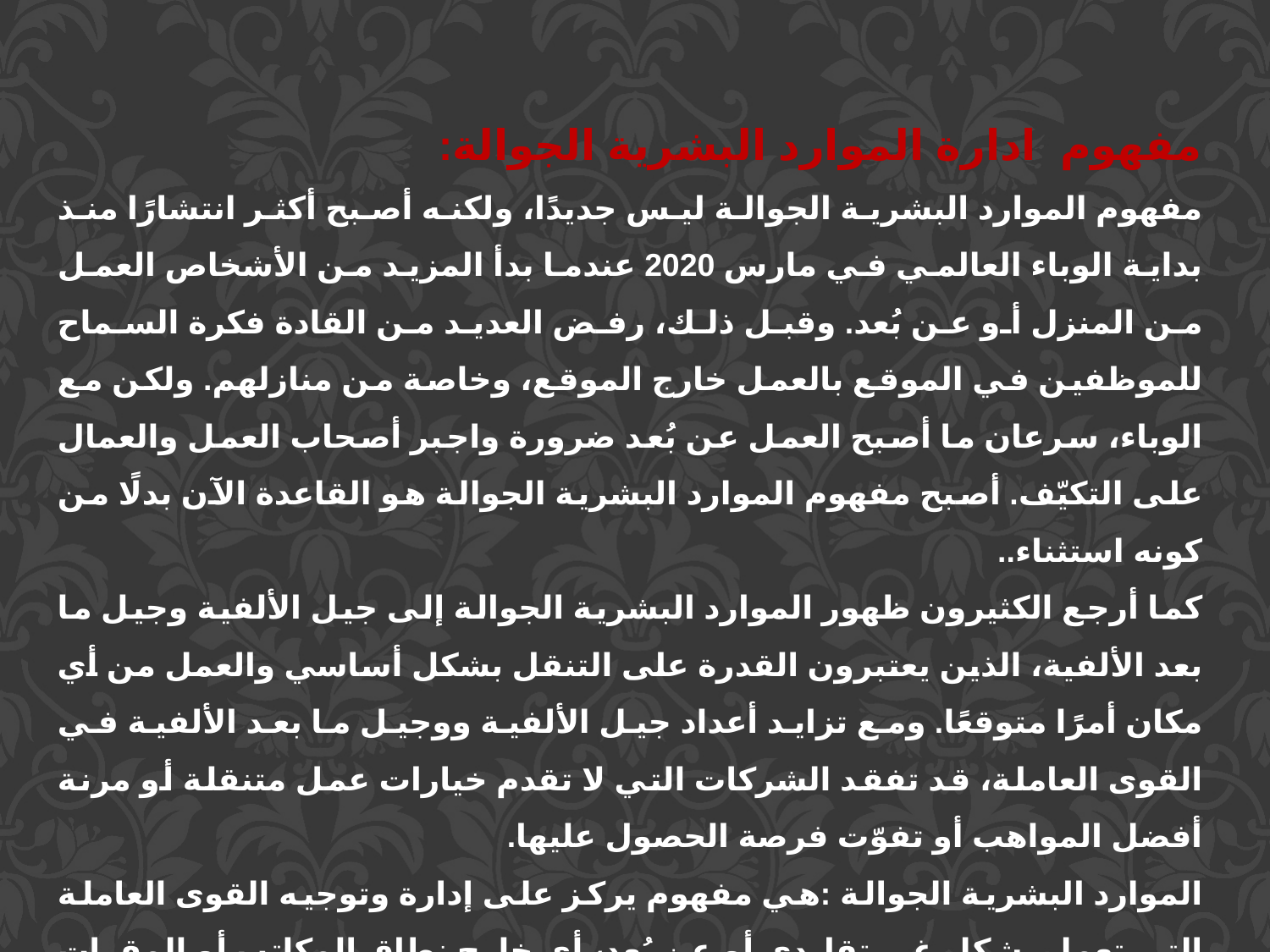

مفهوم  ادارة الموارد البشرية الجوالة:
مفهوم الموارد البشرية الجوالة ليس جديدًا، ولكنه أصبح أكثر انتشارًا منذ بداية الوباء العالمي في مارس 2020 عندما بدأ المزيد من الأشخاص العمل من المنزل أو عن بُعد. وقبل ذلك، رفض العديد من القادة فكرة السماح للموظفين في الموقع بالعمل خارج الموقع، وخاصة من منازلهم. ولكن مع الوباء، سرعان ما أصبح العمل عن بُعد ضرورة واجبر أصحاب العمل والعمال على التكيّف. أصبح مفهوم الموارد البشرية الجوالة هو القاعدة الآن بدلًا من كونه استثناء..
كما أرجع الكثيرون ظهور الموارد البشرية الجوالة إلى جيل الألفية وجيل ما بعد الألفية، الذين يعتبرون القدرة على التنقل بشكل أساسي والعمل من أي مكان أمرًا متوقعًا. ومع تزايد أعداد جيل الألفية ووجيل ما بعد الألفية في القوى العاملة، قد تفقد الشركات التي لا تقدم خيارات عمل متنقلة أو مرنة أفضل المواهب أو تفوّت فرصة الحصول عليها.
الموارد البشرية الجوالة :هي مفهوم يركز على إدارة وتوجيه القوى العاملة التي تعمل بشكل غير تقليدي أو عن بُعد، أي خارج نطاق المكاتب أو المقرات الثابتة. هذه الموارد البشرية قد تشمل الموظفين الذين يعملون من مواقع مختلفة، سواء كانوا يعملون من المنزل، من مواقع خارجية، أو حتى من مواقع دولية